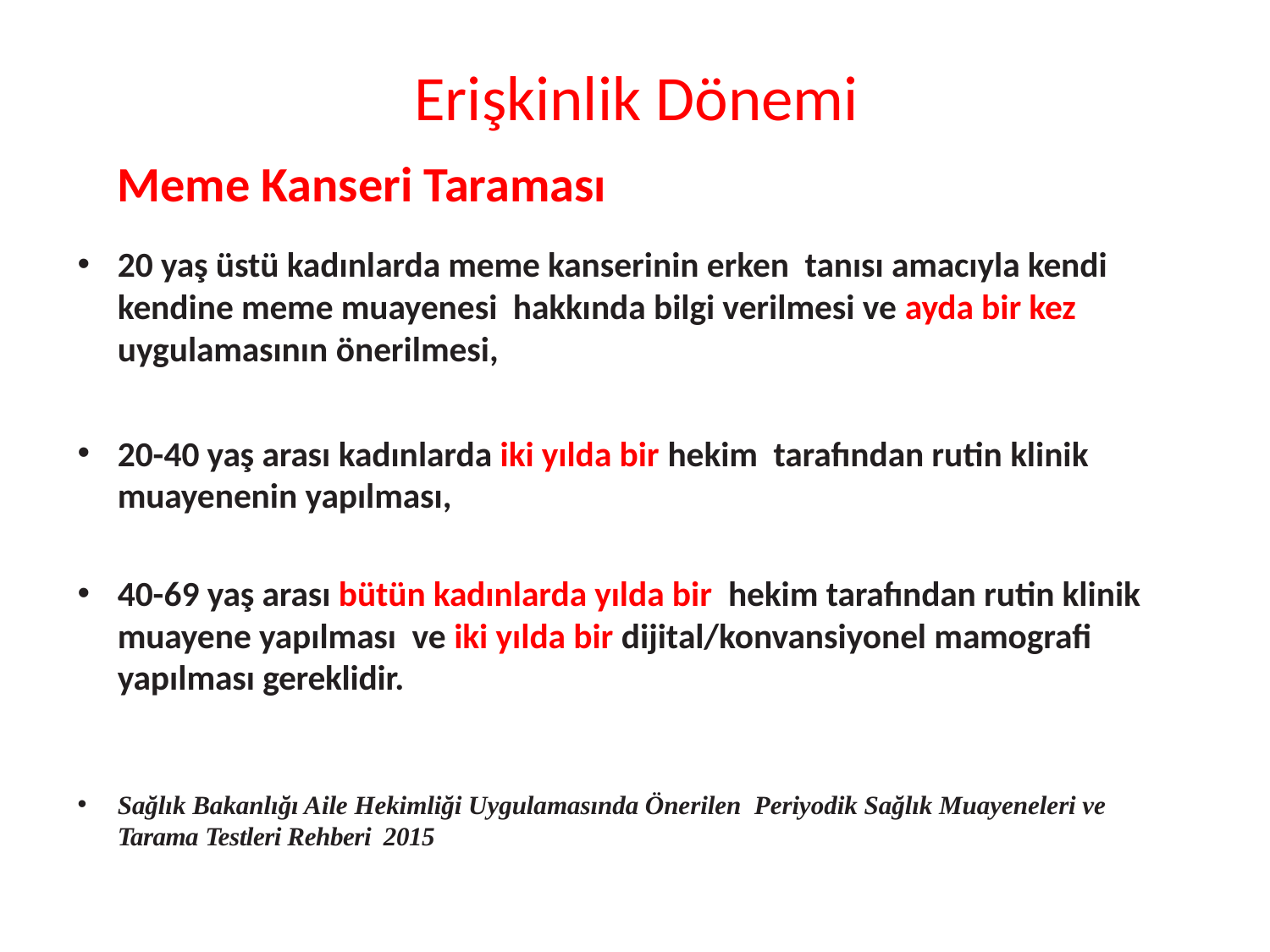

# Erişkinlik Dönemi
Meme Kanseri Taraması
20 yaş üstü kadınlarda meme kanserinin erken  tanısı amacıyla kendi kendine meme muayenesi  hakkında bilgi verilmesi ve ayda bir kez  uygulamasının önerilmesi,

20-40 yaş arası kadınlarda iki yılda bir hekim  tarafından rutin klinik muayenenin yapılması,

40-69 yaş arası bütün kadınlarda yılda bir  hekim tarafından rutin klinik muayene yapılması  ve iki yılda bir dijital/konvansiyonel mamografi  yapılması gereklidir.

Sağlık Bakanlığı Aile Hekimliği Uygulamasında Önerilen  Periyodik Sağlık Muayeneleri ve  Tarama Testleri Rehberi  2015